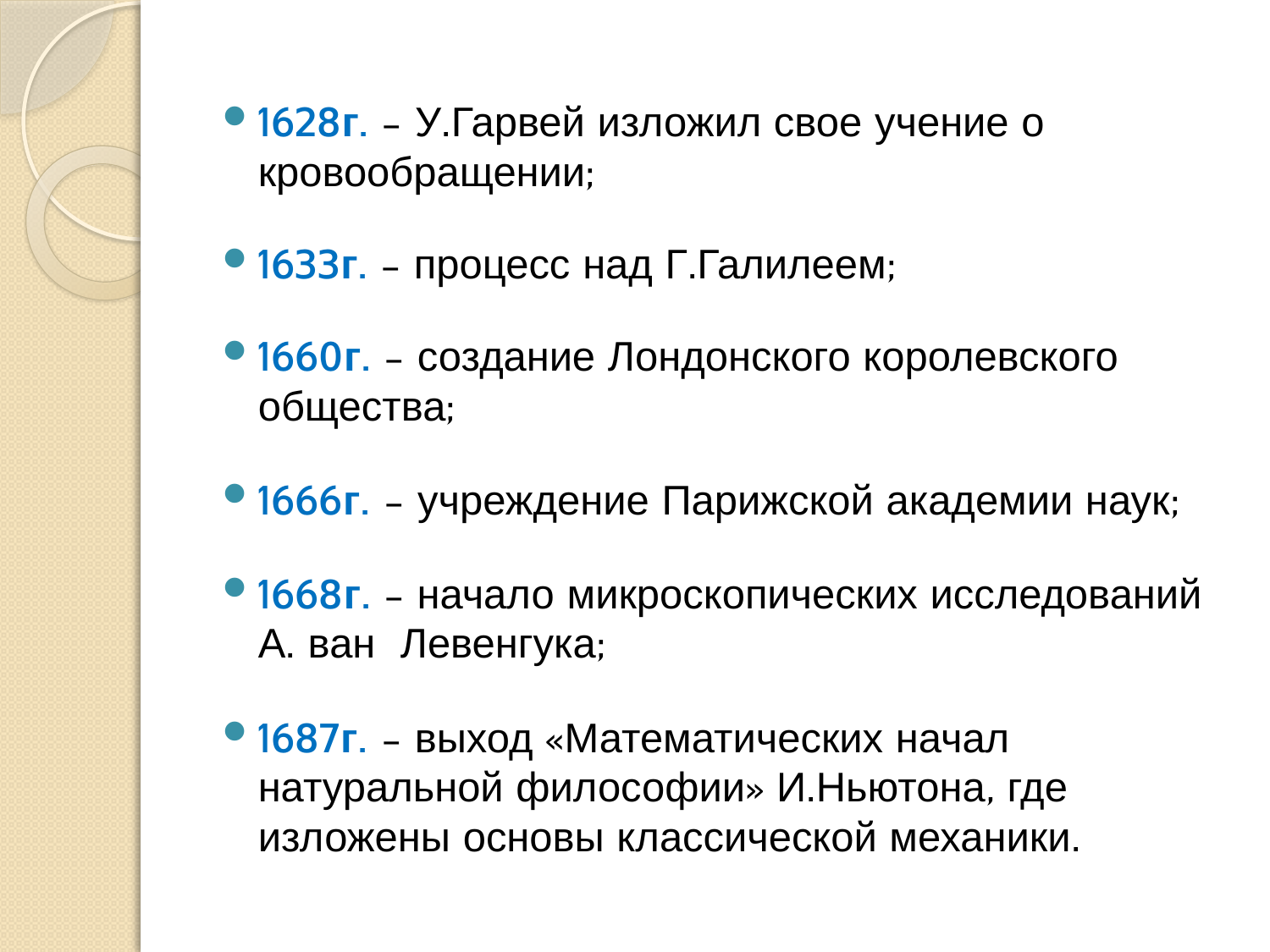

1628г. – У.Гарвей изложил свое учение о кровообращении;

1633г. – процесс над Г.Галилеем;

1660г. – создание Лондонского королевского общества;

1666г. – учреждение Парижской академии наук;

1668г. – начало микроскопических исследований А. ван  Левенгука;

1687г. – выход «Математических начал натуральной философии» И.Ньютона, где изложены основы классической механики.